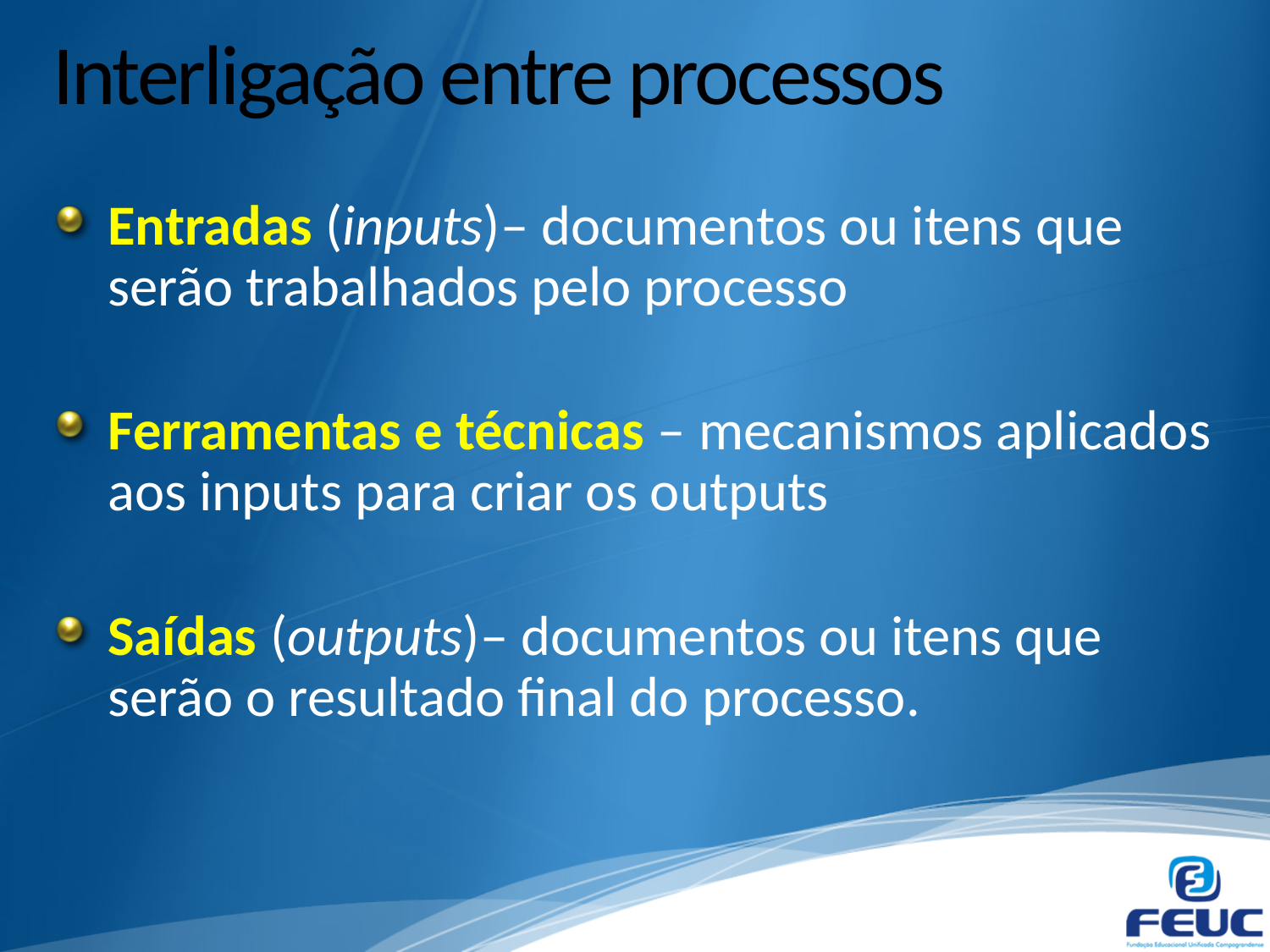

# Interligação entre processos
Entradas (inputs)– documentos ou itens que serão trabalhados pelo processo

Ferramentas e técnicas – mecanismos aplicados aos inputs para criar os outputs

Saídas (outputs)– documentos ou itens que serão o resultado final do processo.